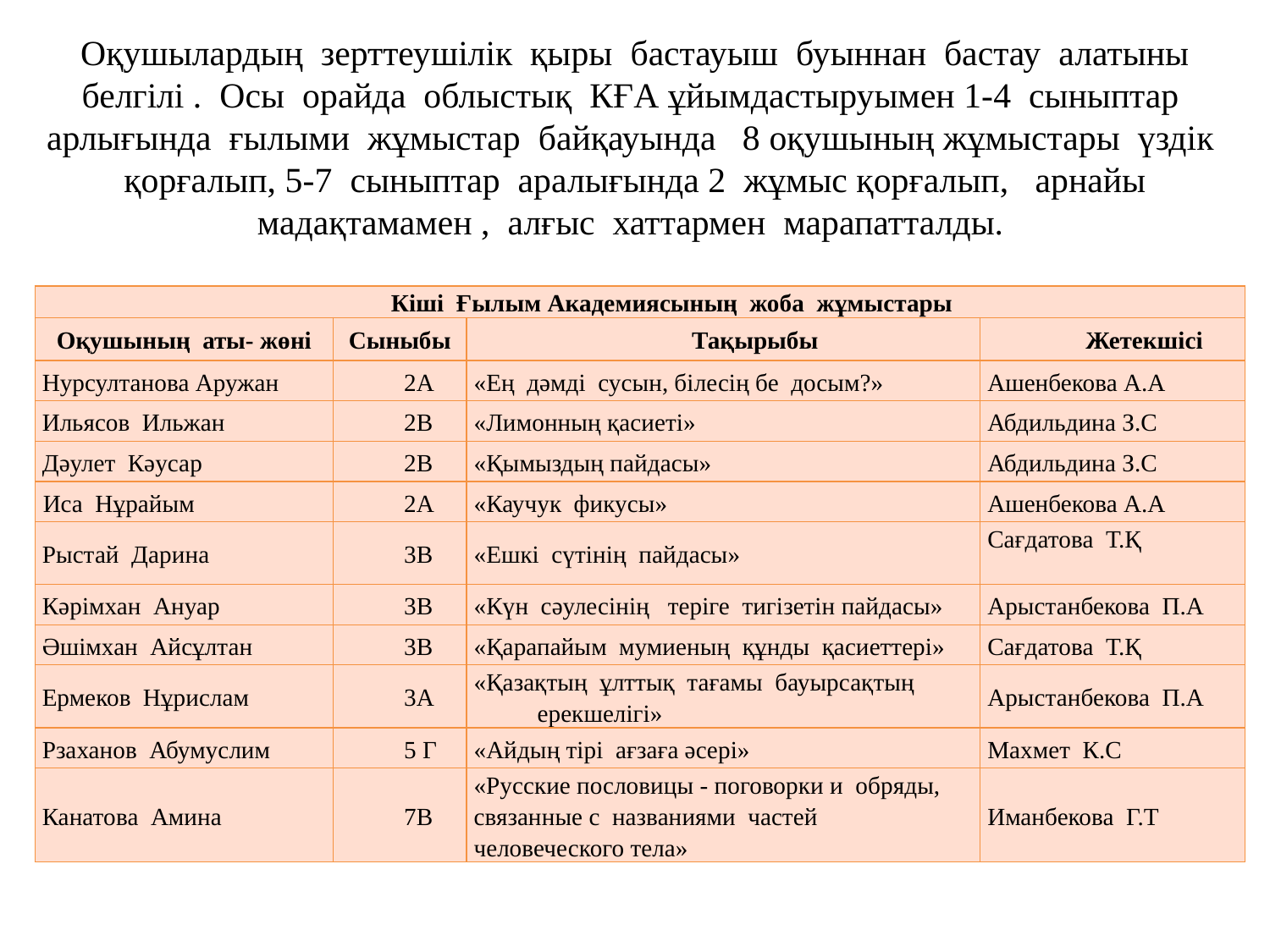

# Оқушылардың  зерттеушілік  қыры  бастауыш  буыннан  бастау  алатыны  белгілі .  Осы  орайда  облыстық  КҒА ұйымдастыруымен 1-4  сыныптар  арлығында  ғылыми  жұмыстар  байқауында   8 оқушының жұмыстары  үздік  қорғалып, 5-7  сыныптар  аралығында 2  жұмыс қорғалып,   арнайы мадақтамамен ,  алғыс  хаттармен  марапатталды.
| Кіші Ғылым Академиясының жоба жұмыстары |  |  |  |
| --- | --- | --- | --- |
| Оқушының аты- жөні | Сыныбы | Тақырыбы | Жетекшісі |
| Нурсултанова Аружан | 2А | «Ең дәмді сусын, білесің бе досым?» | Ашенбекова А.А |
| Ильясов Ильжан | 2В | «Лимонның қасиеті» | Абдильдина З.С |
| Дәулет Кәусар | 2В | «Қымыздың пайдасы» | Абдильдина З.С |
| Иса Нұрайым | 2А | «Каучук фикусы» | Ашенбекова А.А |
| Рыстай Дарина | 3В | «Ешкі сүтінің пайдасы» | Сағдатова Т.Қ |
| Кәрімхан Ануар | 3В | «Күн сәулесінің теріге тигізетін пайдасы» | Арыстанбекова П.А |
| Әшімхан Айсұлтан | 3В | «Қарапайым мумиеның құнды қасиеттері» | Сағдатова Т.Қ |
| Ермеков Нұрислам | 3А | «Қазақтың ұлттық тағамы бауырсақтың ерекшелігі» | Арыстанбекова П.А |
| Рзаханов Абумуслим | 5 Г | «Айдың тірі ағзаға әсері» | Махмет К.С |
| Канатова Амина | 7В | «Русские пословицы - поговорки и обряды, связанные с названиями частей человеческого тела» | Иманбекова Г.Т |